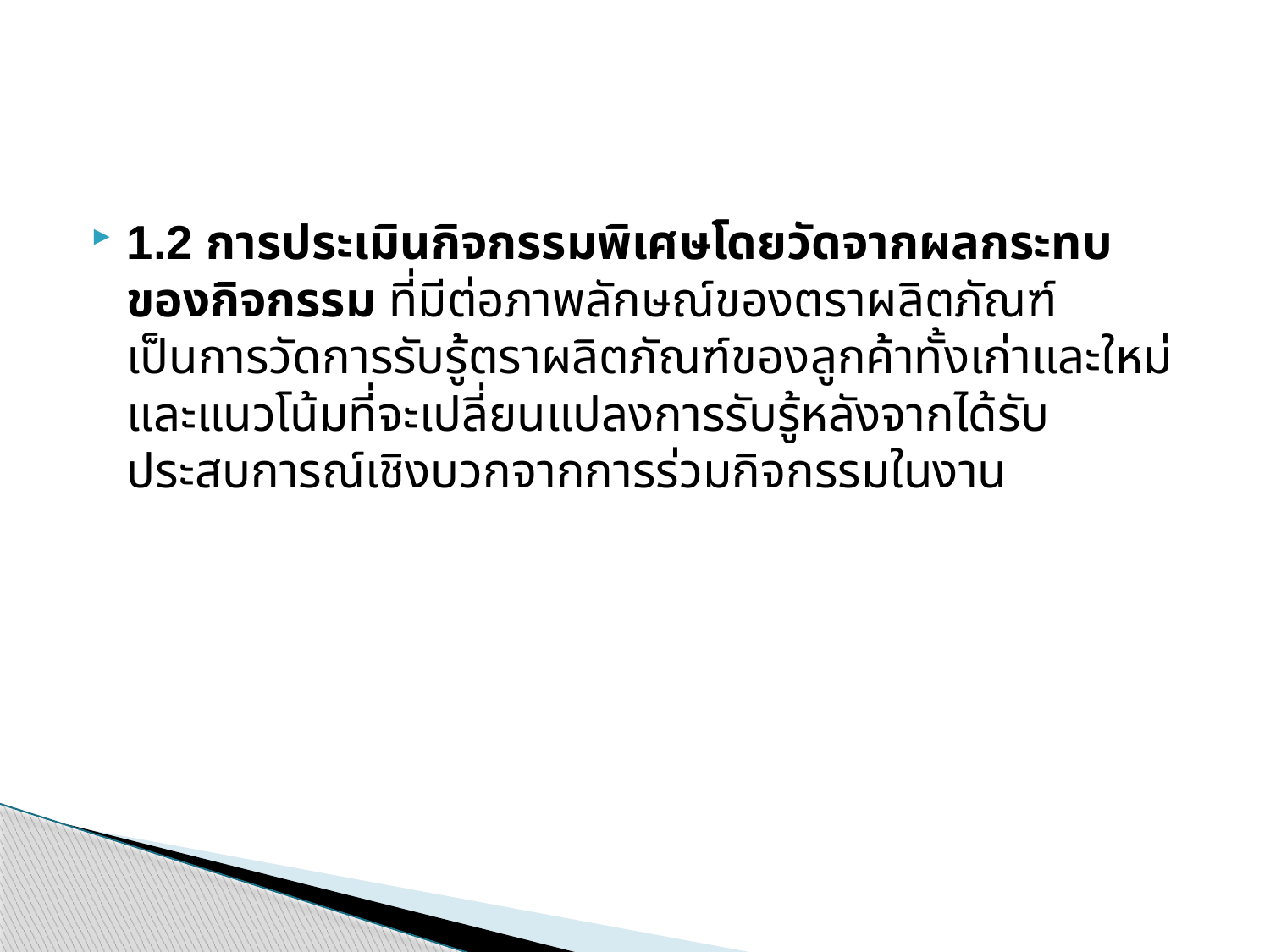

#
1.2 การประเมินกิจกรรมพิเศษโดยวัดจากผลกระทบของกิจกรรม ที่มีต่อภาพลักษณ์ของตราผลิตภัณฑ์ เป็นการวัดการรับรู้ตราผลิตภัณฑ์ของลูกค้าทั้งเก่าและใหม่ และแนวโน้มที่จะเปลี่ยนแปลงการรับรู้หลังจากได้รับประสบการณ์เชิงบวกจากการร่วมกิจกรรมในงาน